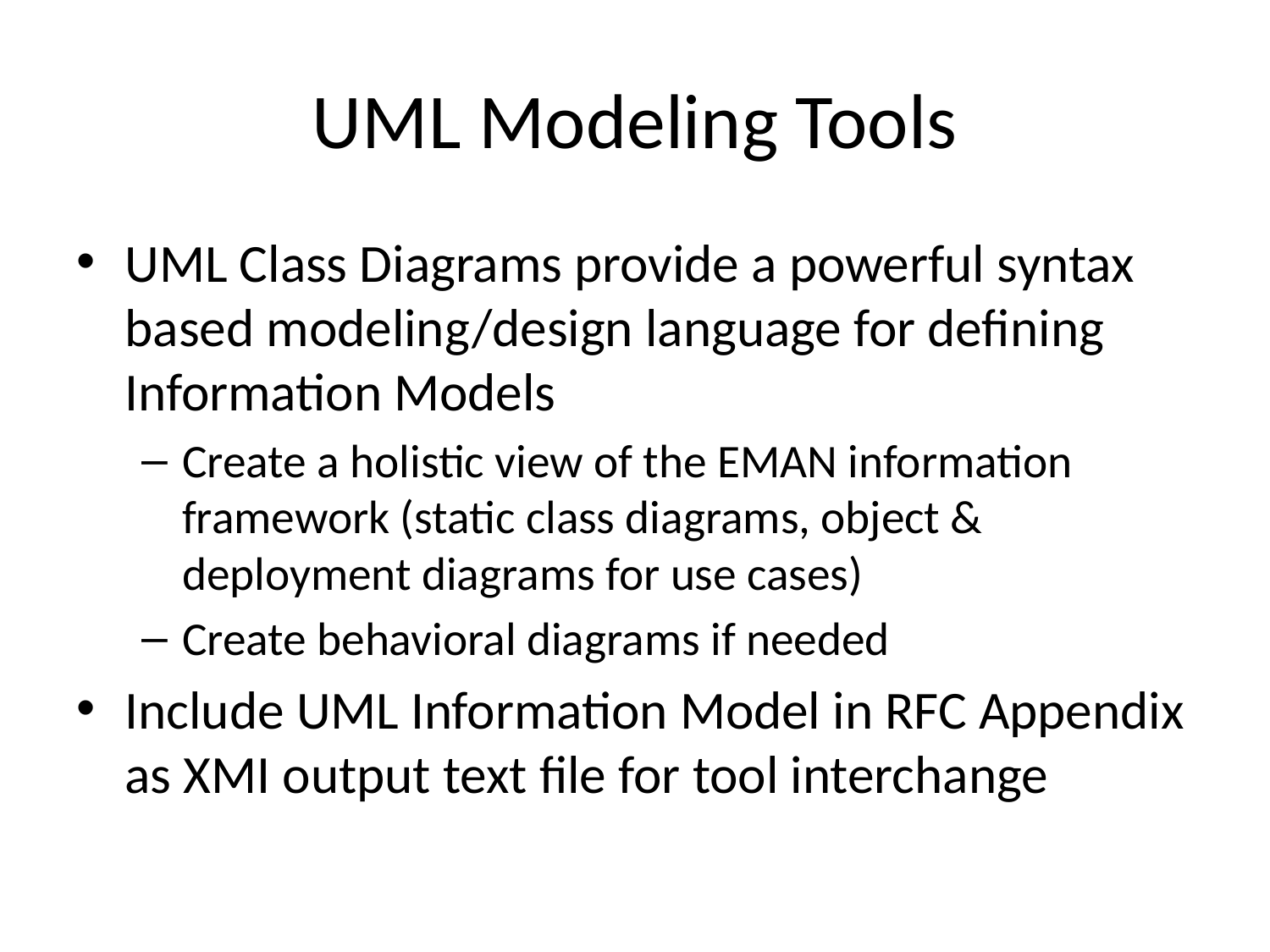

# UML Modeling Tools
UML Class Diagrams provide a powerful syntax based modeling/design language for defining Information Models
Create a holistic view of the EMAN information framework (static class diagrams, object & deployment diagrams for use cases)
Create behavioral diagrams if needed
Include UML Information Model in RFC Appendix as XMI output text file for tool interchange